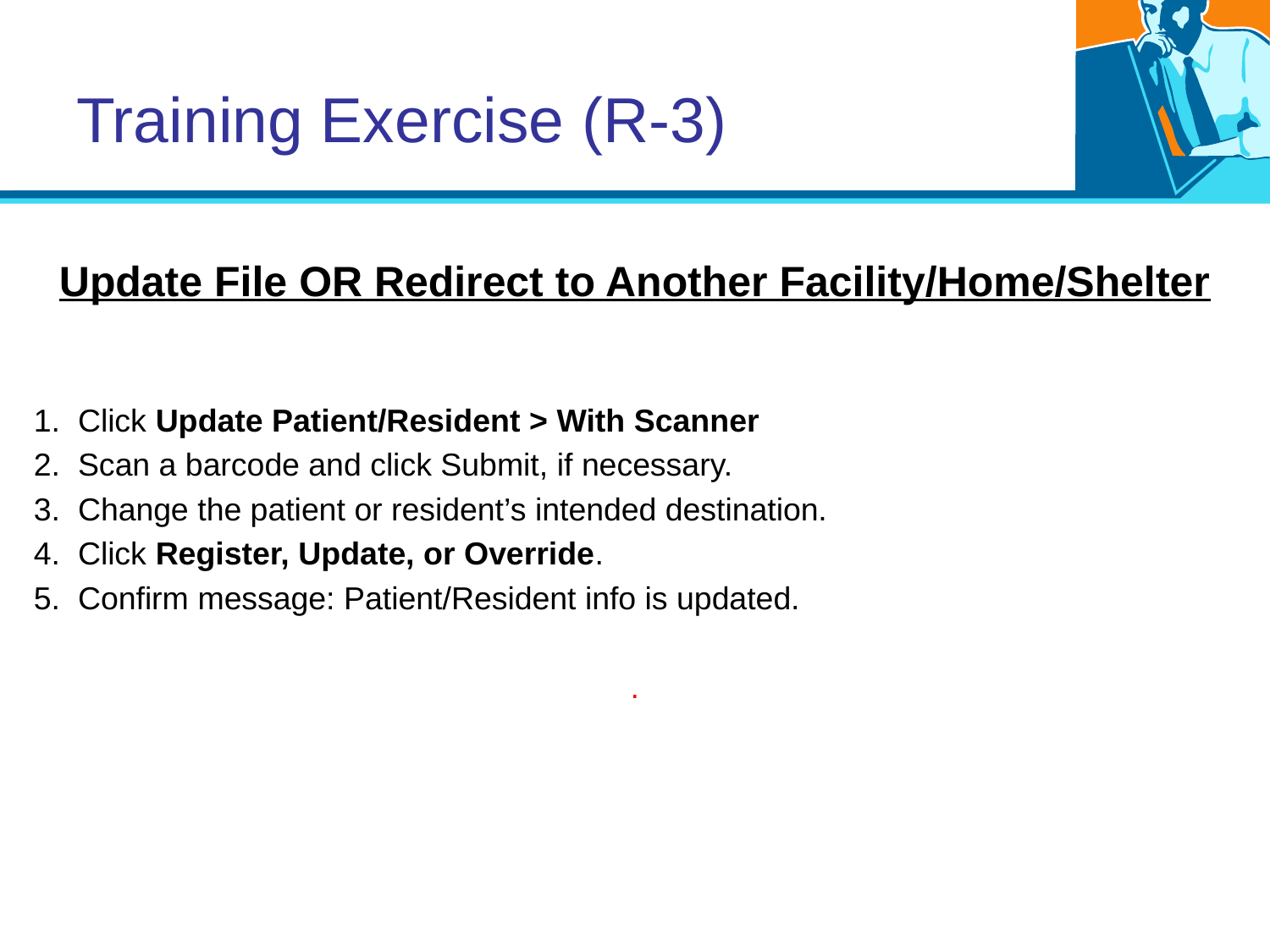

# Training Exercise (R-3)

Update File OR Redirect to Another Facility/Home/Shelter

1.  Click Update Patient/Resident > With Scanner
2.  Scan a barcode and click Submit, if necessary.
3.  Change the patient or resident’s intended destination.
4.  Click Register, Update, or Override.
5.  Confirm message: Patient/Resident info is updated.

.